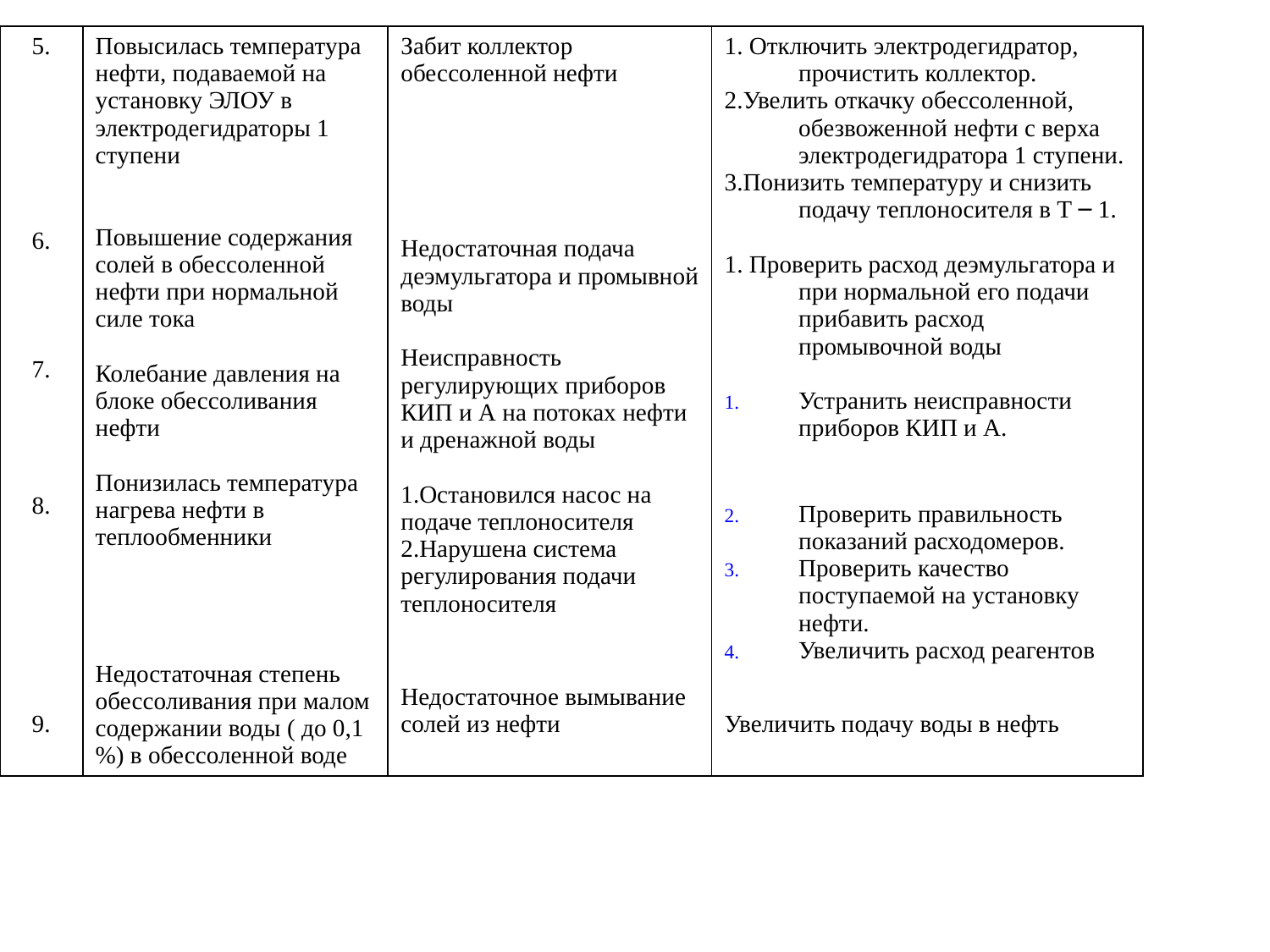

| 5. 6. 7. 8. 9. | Повысилась температура нефти, подаваемой на установку ЭЛОУ в электродегидраторы 1 ступени Повышение содержания солей в обессоленной нефти при нормальной силе тока Колебание давления на блоке обессоливания нефти Понизилась температура нагрева нефти в теплообменники Недостаточная степень обессоливания при малом содержании воды ( до 0,1 %) в обессоленной воде | Забит коллектор обессоленной нефти Недостаточная подача деэмульгатора и промывной воды Неисправность регулирующих приборов КИП и А на потоках нефти и дренажной воды 1.Остановился насос на подаче теплоносителя 2.Нарушена система регулирования подачи теплоносителя Недостаточное вымывание солей из нефти | 1. Отключить электродегидратор, прочистить коллектор. 2.Увелить откачку обессоленной, обезвоженной нефти с верха электродегидратора 1 ступени. 3.Понизить температуру и снизить подачу теплоносителя в Т – 1. 1. Проверить расход деэмульгатора и при нормальной его подачи прибавить расход промывочной воды Устранить неисправности приборов КИП и А. Проверить правильность показаний расходомеров. Проверить качество поступаемой на установку нефти. Увеличить расход реагентов Увеличить подачу воды в нефть |
| --- | --- | --- | --- |